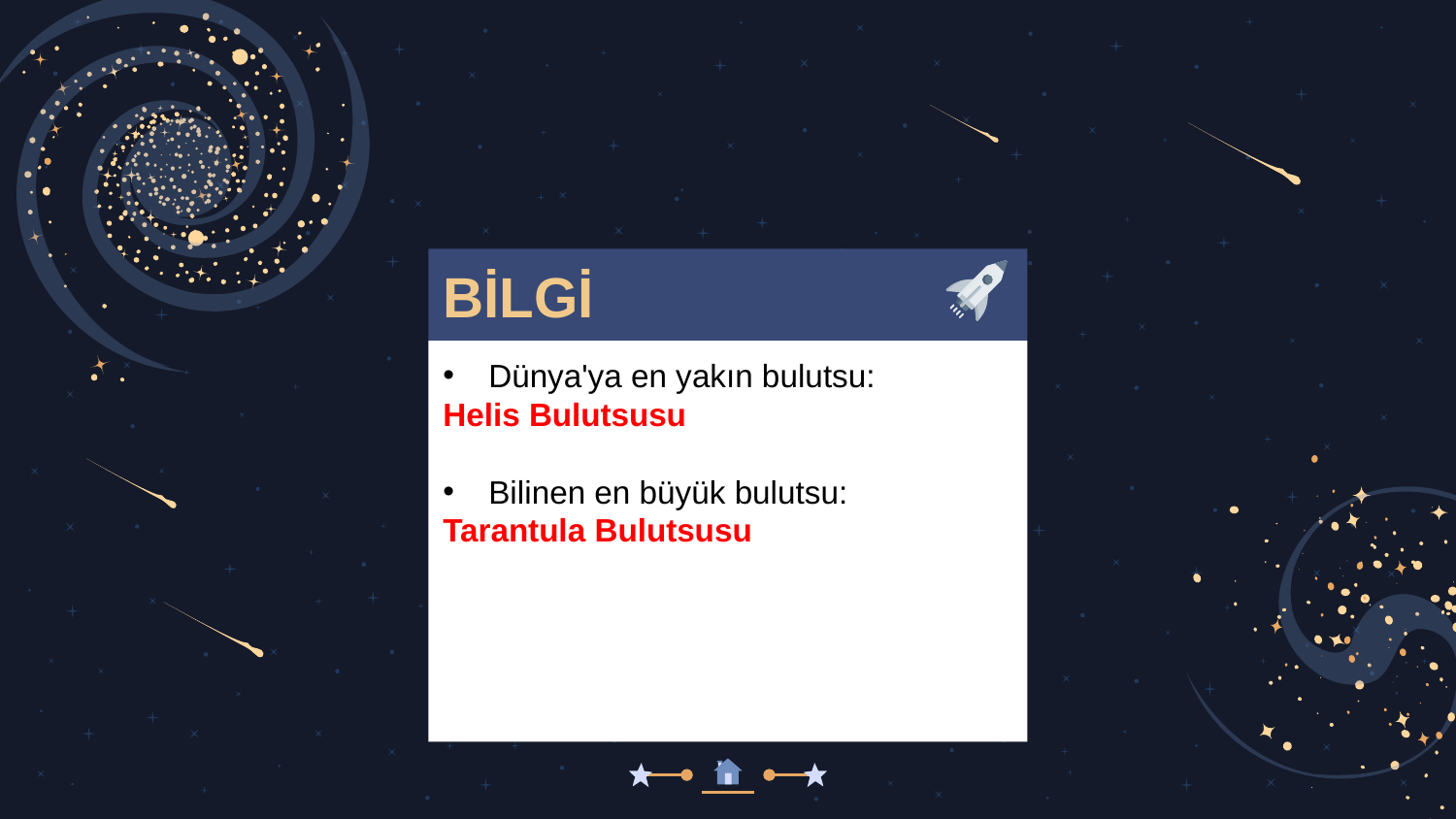

# BİLGİ

Dünya'ya en yakın bulutsu:
Helis Bulutsusu

Bilinen en büyük bulutsu:
Tarantula Bulutsusu